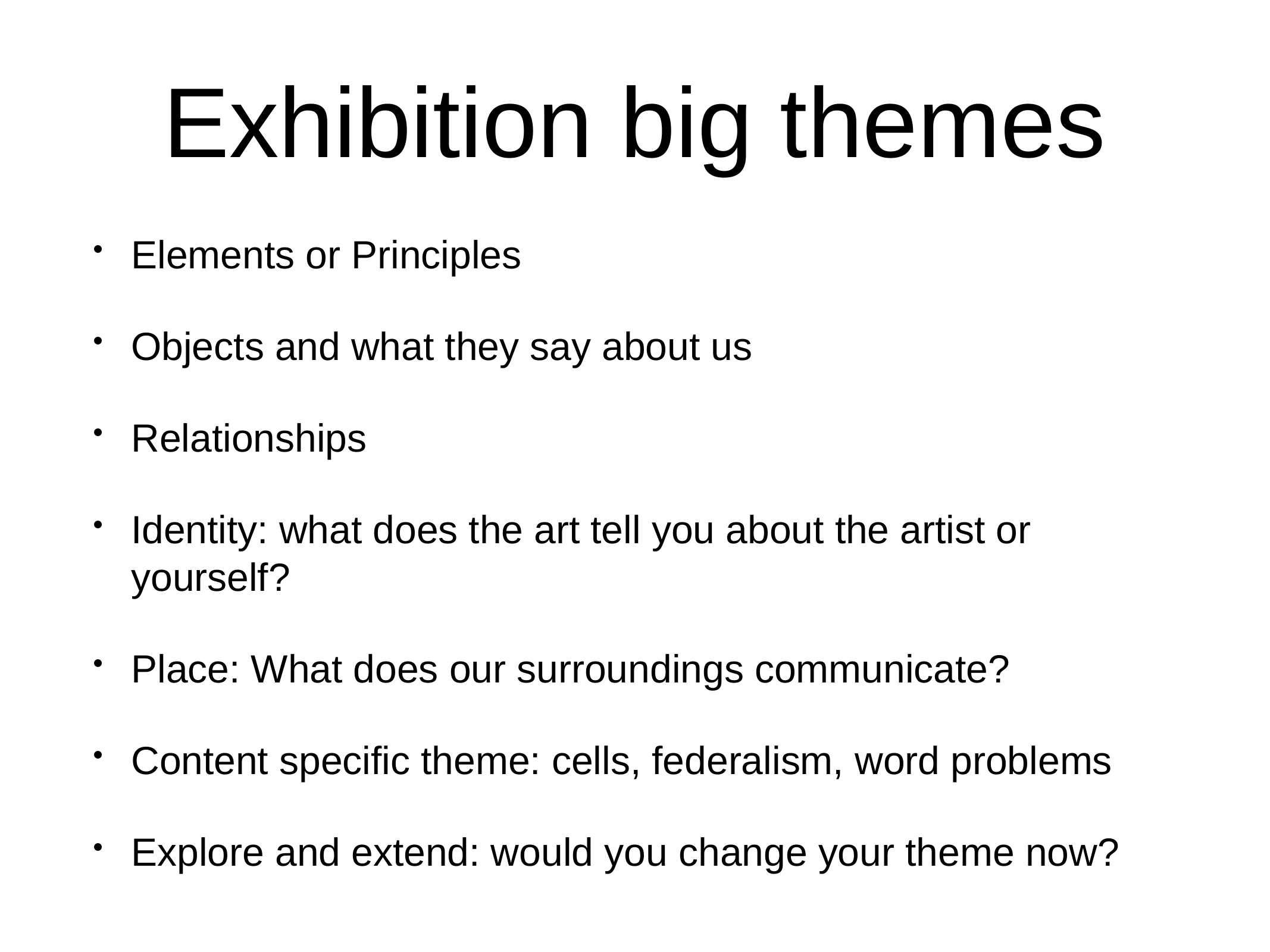

# Exhibition big themes
Elements or Principles
Objects and what they say about us
Relationships
Identity: what does the art tell you about the artist or yourself?
Place: What does our surroundings communicate?
Content specific theme: cells, federalism, word problems
Explore and extend: would you change your theme now?